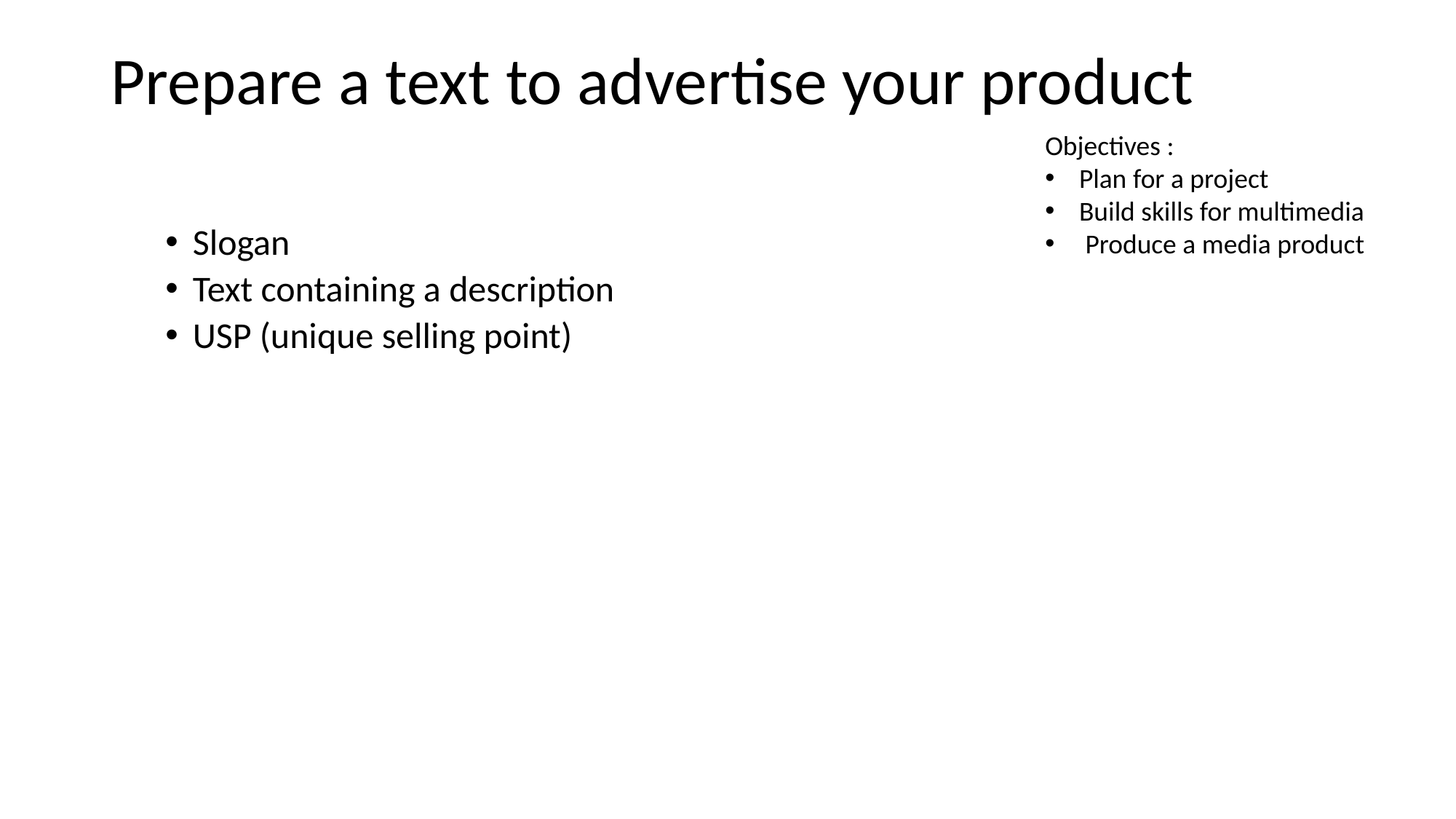

# Prepare a text to advertise your product
Objectives :
Plan for a project
Build skills for multimedia
 Produce a media product
Slogan
Text containing a description
USP (unique selling point)